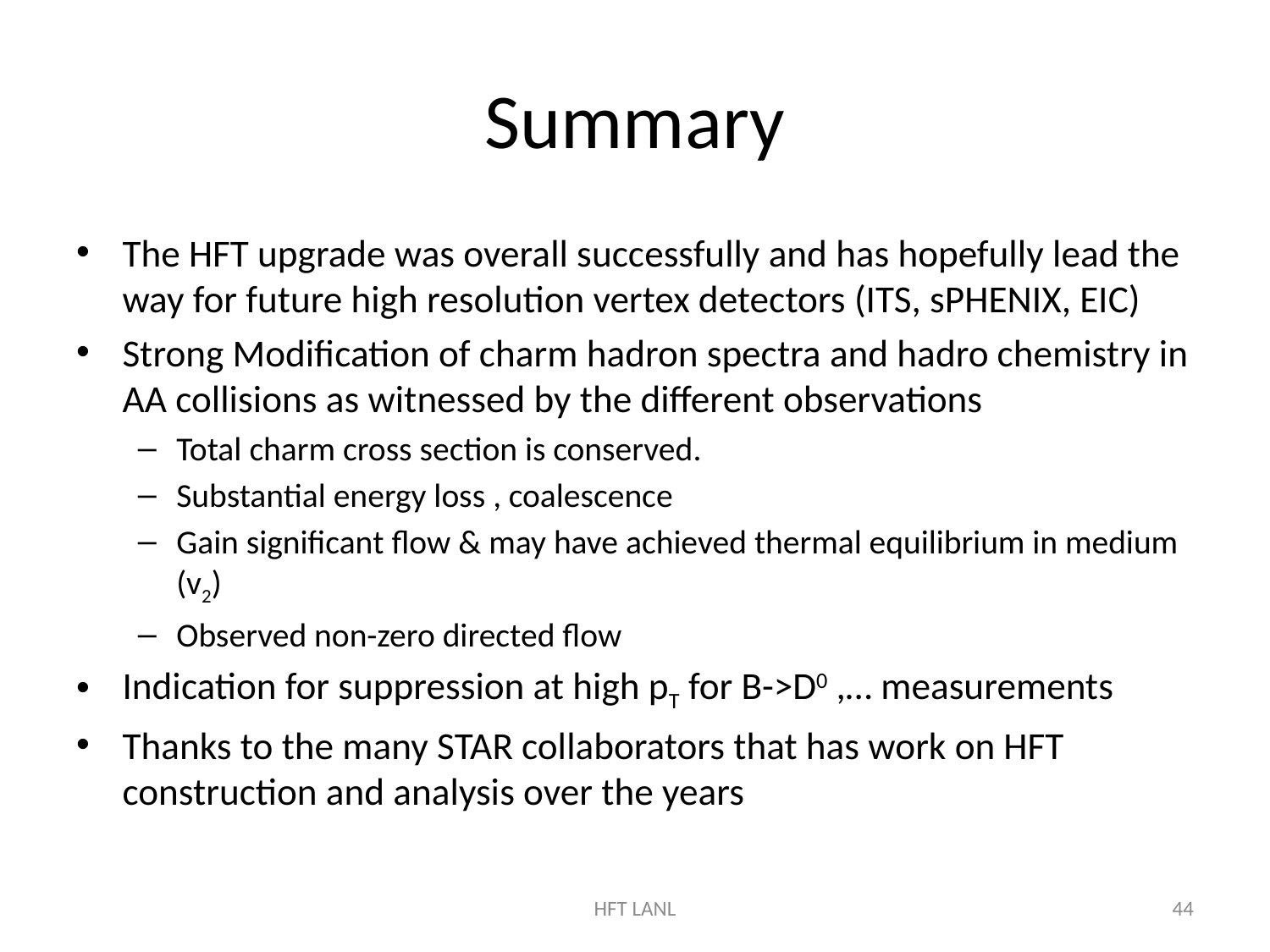

# Summary
The HFT upgrade was overall successfully and has hopefully lead the way for future high resolution vertex detectors (ITS, sPHENIX, EIC)
Strong Modification of charm hadron spectra and hadro chemistry in AA collisions as witnessed by the different observations
Total charm cross section is conserved.
Substantial energy loss , coalescence
Gain significant flow & may have achieved thermal equilibrium in medium (v2)
Observed non-zero directed flow
Indication for suppression at high pT for B->D0 ,… measurements
Thanks to the many STAR collaborators that has work on HFT construction and analysis over the years

HFT LANL
44